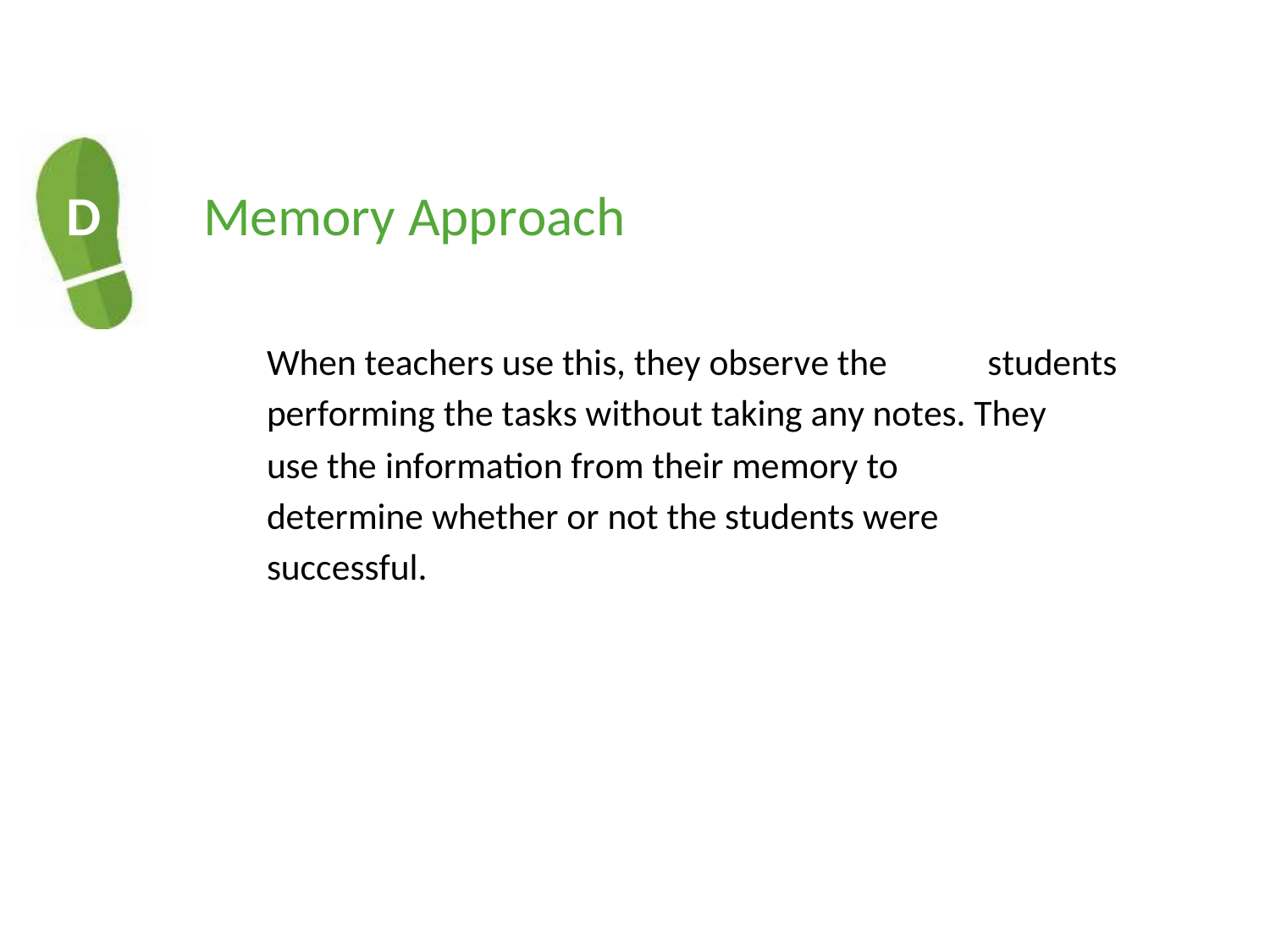

D
Memory Approach
When teachers use this, they observe the
students
performing the tasks without taking any notes. They
use the information from their memory to
determine whether or not the students were
successful.